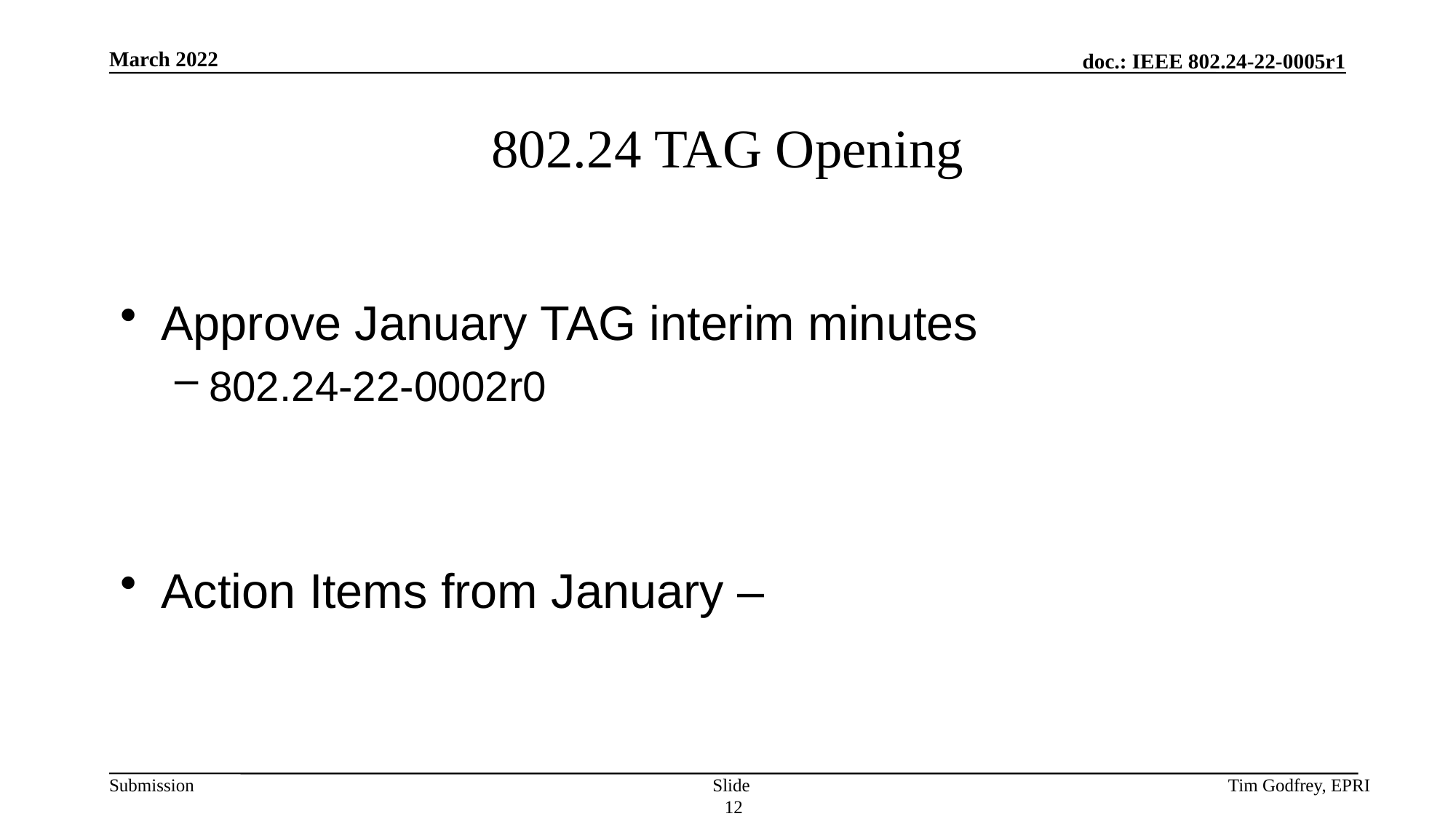

# 802.24 TAG Opening

Approve January TAG interim minutes
802.24-22-0002r0

Action Items from January –

Slide 12
Tim Godfrey, EPRI